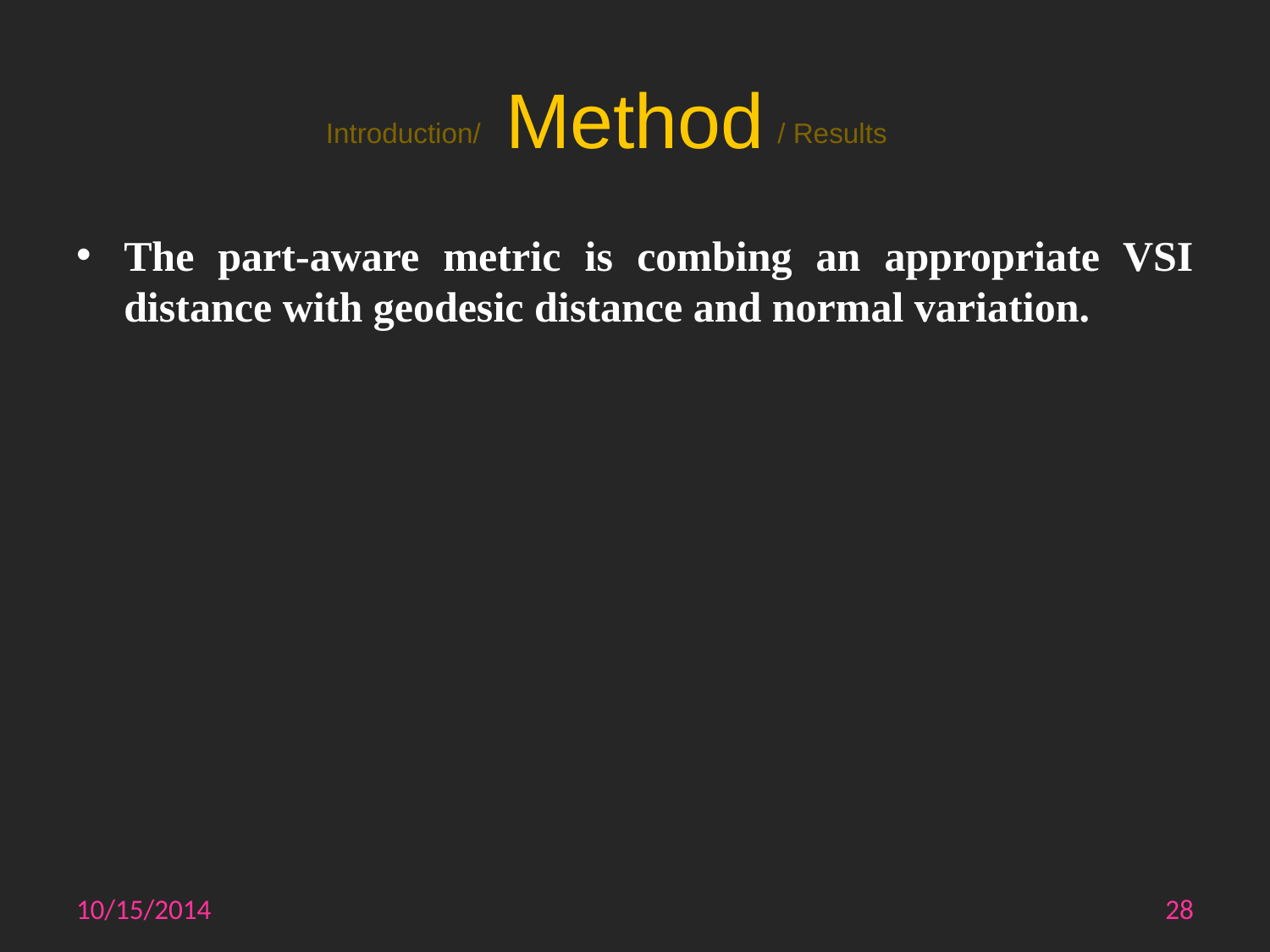

# Method
Introduction/
/ Results
The part-aware metric is combing an appropriate VSI distance with geodesic distance and normal variation.

10/15/2014
28